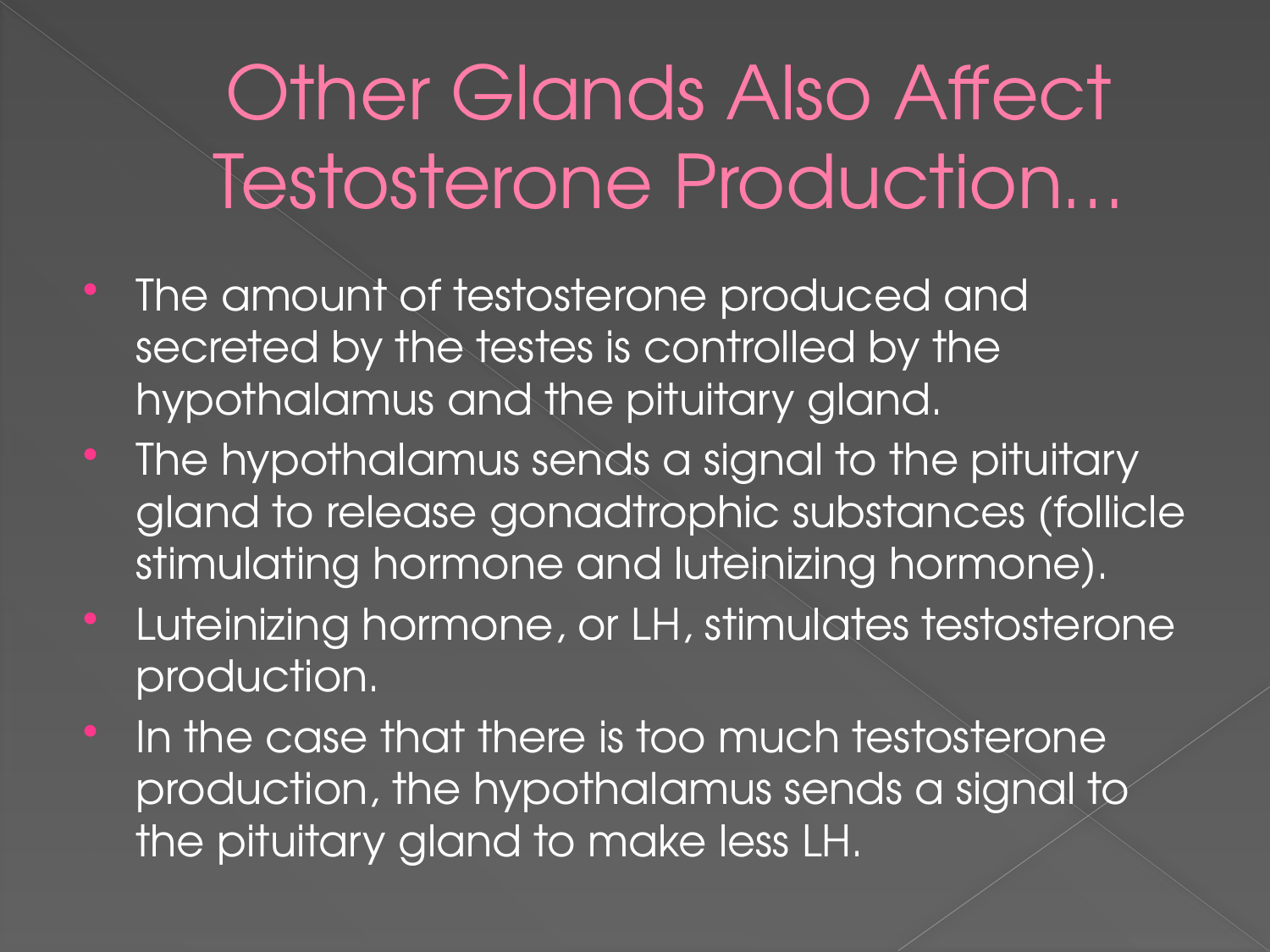

# Other Glands Also Affect Testosterone Production…
The amount of testosterone produced and secreted by the testes is controlled by the hypothalamus and the pituitary gland.
The hypothalamus sends a signal to the pituitary gland to release gonadtrophic substances (follicle stimulating hormone and luteinizing hormone).
Luteinizing hormone, or LH, stimulates testosterone production.
In the case that there is too much testosterone production, the hypothalamus sends a signal to the pituitary gland to make less LH.